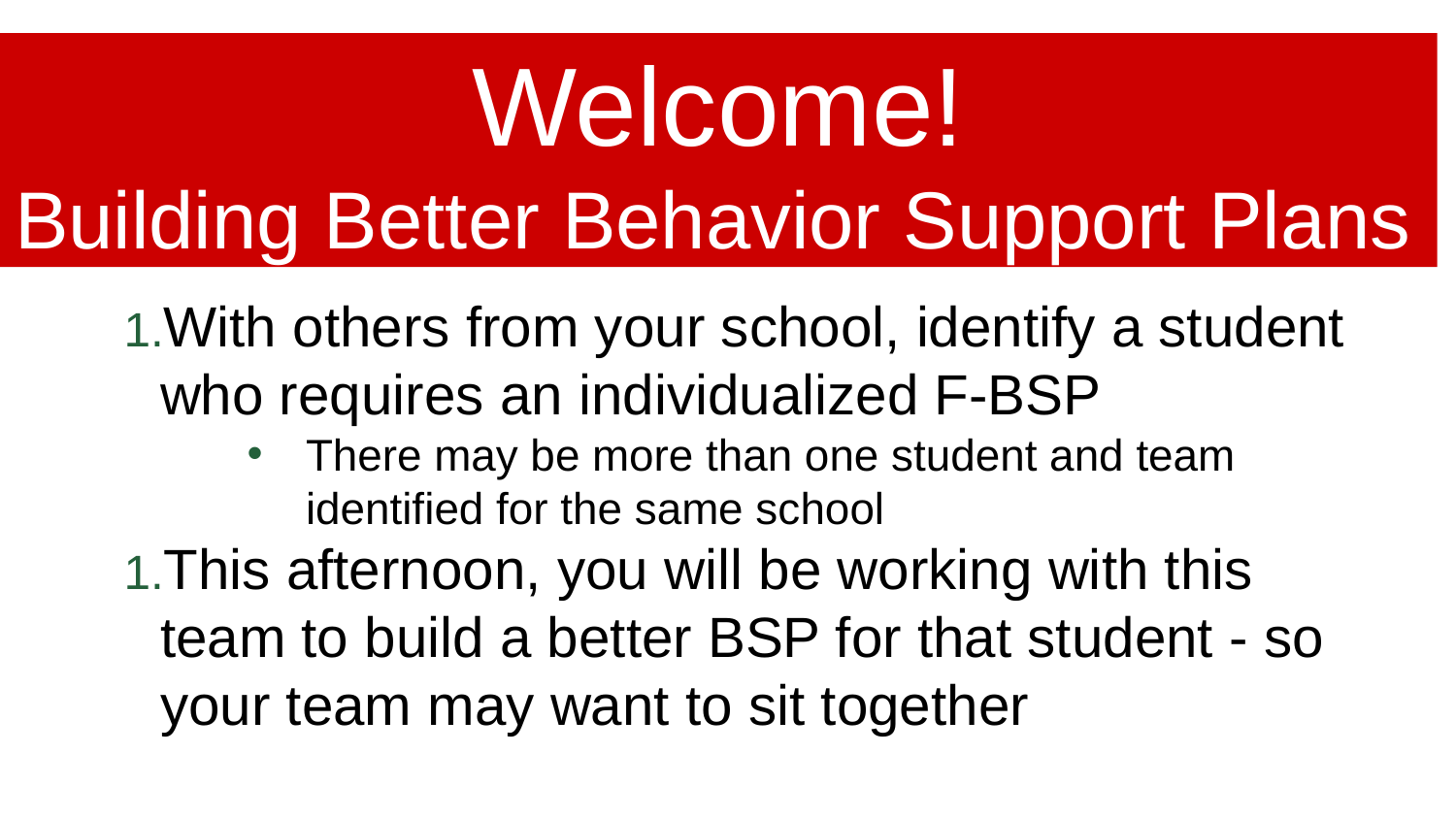

# Welcome!
Building Better Behavior Support Plans
With others from your school, identify a student who requires an individualized F-BSP
There may be more than one student and team identified for the same school
This afternoon, you will be working with this team to build a better BSP for that student - so your team may want to sit together